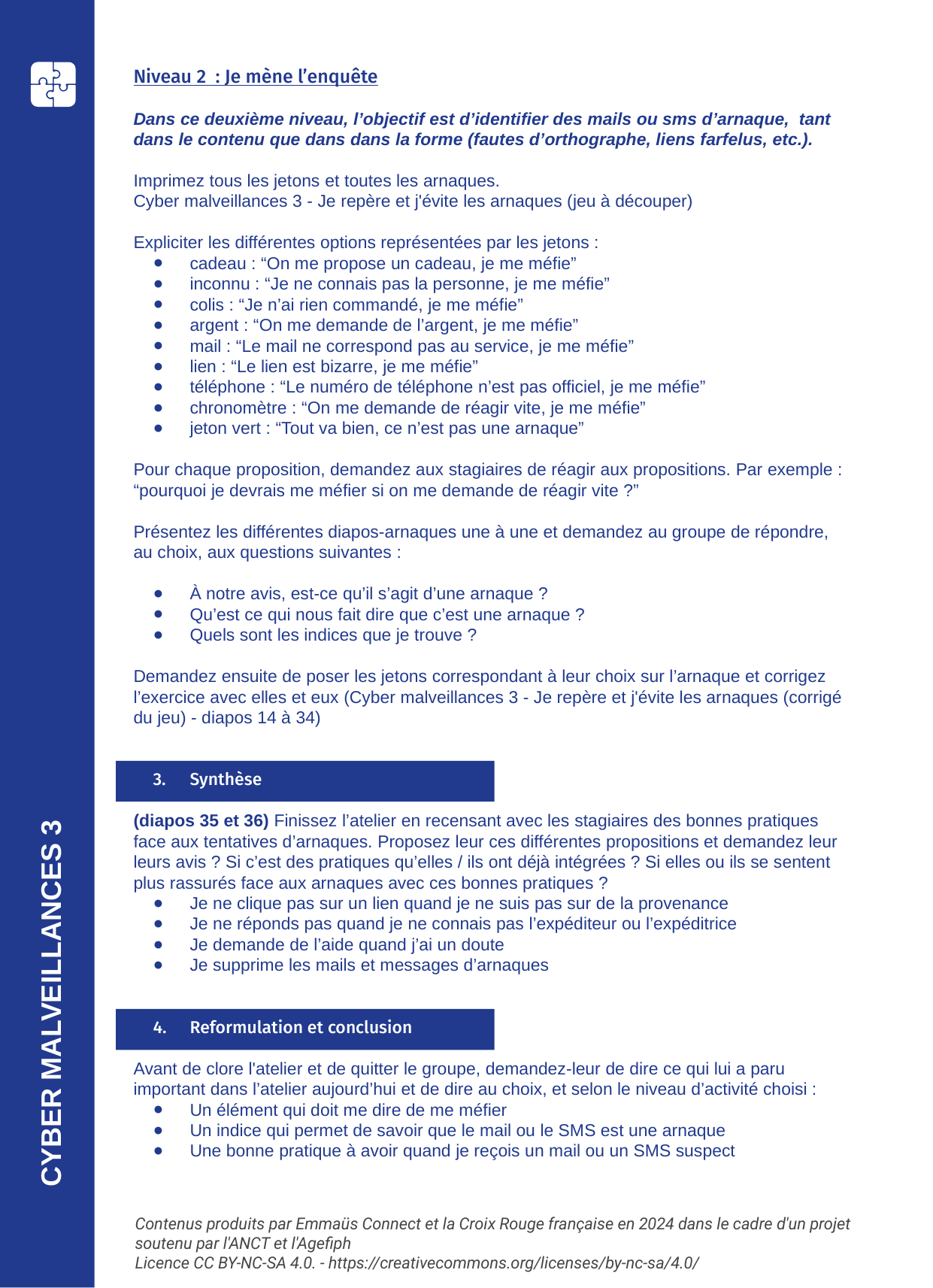

Niveau 2  : Je mène l’enquête

Dans ce deuxième niveau, l’objectif est d’identifier des mails ou sms d’arnaque,  tant dans le contenu que dans dans la forme (fautes d’orthographe, liens farfelus, etc.).

Imprimez tous les jetons et toutes les arnaques.
Cyber malveillances 3 - Je repère et j'évite les arnaques (jeu à découper)

Expliciter les différentes options représentées par les jetons :
cadeau : “On me propose un cadeau, je me méfie”
inconnu : “Je ne connais pas la personne, je me méfie”
colis : “Je n’ai rien commandé, je me méfie”
argent : “On me demande de l’argent, je me méfie”
mail : “Le mail ne correspond pas au service, je me méfie”
lien : “Le lien est bizarre, je me méfie”
téléphone : “Le numéro de téléphone n’est pas officiel, je me méfie”
chronomètre : “On me demande de réagir vite, je me méfie”
jeton vert : “Tout va bien, ce n’est pas une arnaque”

Pour chaque proposition, demandez aux stagiaires de réagir aux propositions. Par exemple : “pourquoi je devrais me méfier si on me demande de réagir vite ?”

Présentez les différentes diapos-arnaques une à une et demandez au groupe de répondre, au choix, aux questions suivantes :

À notre avis, est-ce qu’il s’agit d’une arnaque ?
Qu’est ce qui nous fait dire que c’est une arnaque ?
Quels sont les indices que je trouve ?

Demandez ensuite de poser les jetons correspondant à leur choix sur l’arnaque et corrigez l’exercice avec elles et eux (Cyber malveillances 3 - Je repère et j'évite les arnaques (corrigé du jeu) - diapos 14 à 34)

Synthèse

(diapos 35 et 36) Finissez l’atelier en recensant avec les stagiaires des bonnes pratiques face aux tentatives d’arnaques. Proposez leur ces différentes propositions et demandez leur leurs avis ? Si c’est des pratiques qu’elles / ils ont déjà intégrées ? Si elles ou ils se sentent plus rassurés face aux arnaques avec ces bonnes pratiques ?
Je ne clique pas sur un lien quand je ne suis pas sur de la provenance
Je ne réponds pas quand je ne connais pas l’expéditeur ou l’expéditrice
Je demande de l’aide quand j’ai un doute
Je supprime les mails et messages d’arnaques

Reformulation et conclusion

Avant de clore l'atelier et de quitter le groupe, demandez-leur de dire ce qui lui a paru important dans l’atelier aujourd’hui et de dire au choix, et selon le niveau d’activité choisi :
Un élément qui doit me dire de me méfier
Un indice qui permet de savoir que le mail ou le SMS est une arnaque
Une bonne pratique à avoir quand je reçois un mail ou un SMS suspect

CYBER MALVEILLANCES 3